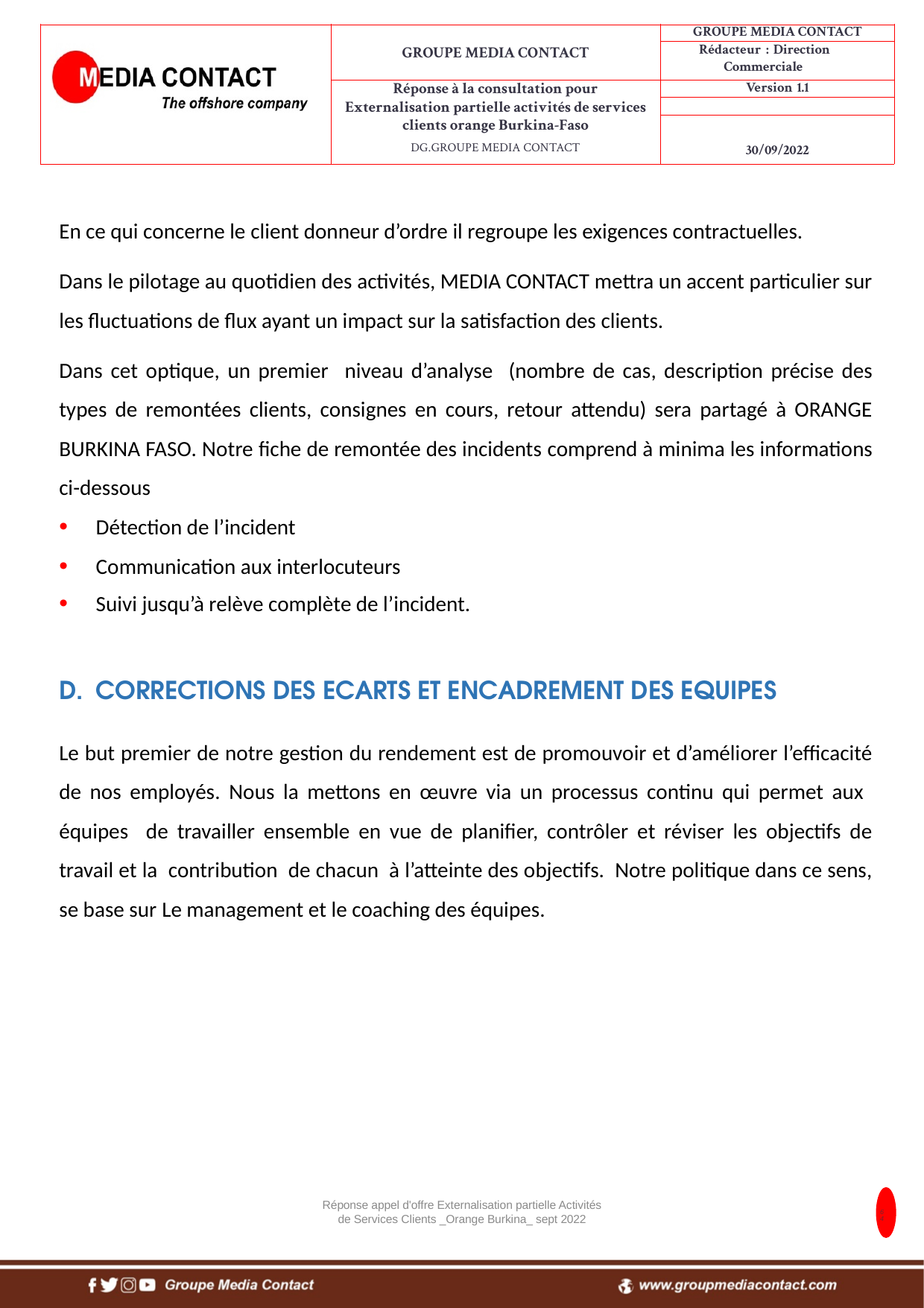

En ce qui concerne le client donneur d’ordre il regroupe les exigences contractuelles.
Dans le pilotage au quotidien des activités, MEDIA CONTACT mettra un accent particulier sur les fluctuations de flux ayant un impact sur la satisfaction des clients.
Dans cet optique, un premier  niveau d’analyse  (nombre de cas, description précise des types de remontées clients, consignes en cours, retour attendu) sera partagé à ORANGE BURKINA FASO. Notre fiche de remontée des incidents comprend à minima les informations ci-dessous
Détection de l’incident
Communication aux interlocuteurs
Suivi jusqu’à relève complète de l’incident.
CORRECTIONS DES ECARTS ET ENCADREMENT DES EQUIPES
Le but premier de notre gestion du rendement est de promouvoir et d’améliorer l’efficacité de nos employés. Nous la mettons en œuvre via un processus continu qui permet aux  équipes  de travailler ensemble en vue de planifier, contrôler et réviser les objectifs de travail et la  contribution  de chacun  à l’atteinte des objectifs.  Notre politique dans ce sens, se base sur Le management et le coaching des équipes.

Réponse appel d'offre Externalisation partielle Activités de Services Clients _Orange Burkina_ sept 2022
64